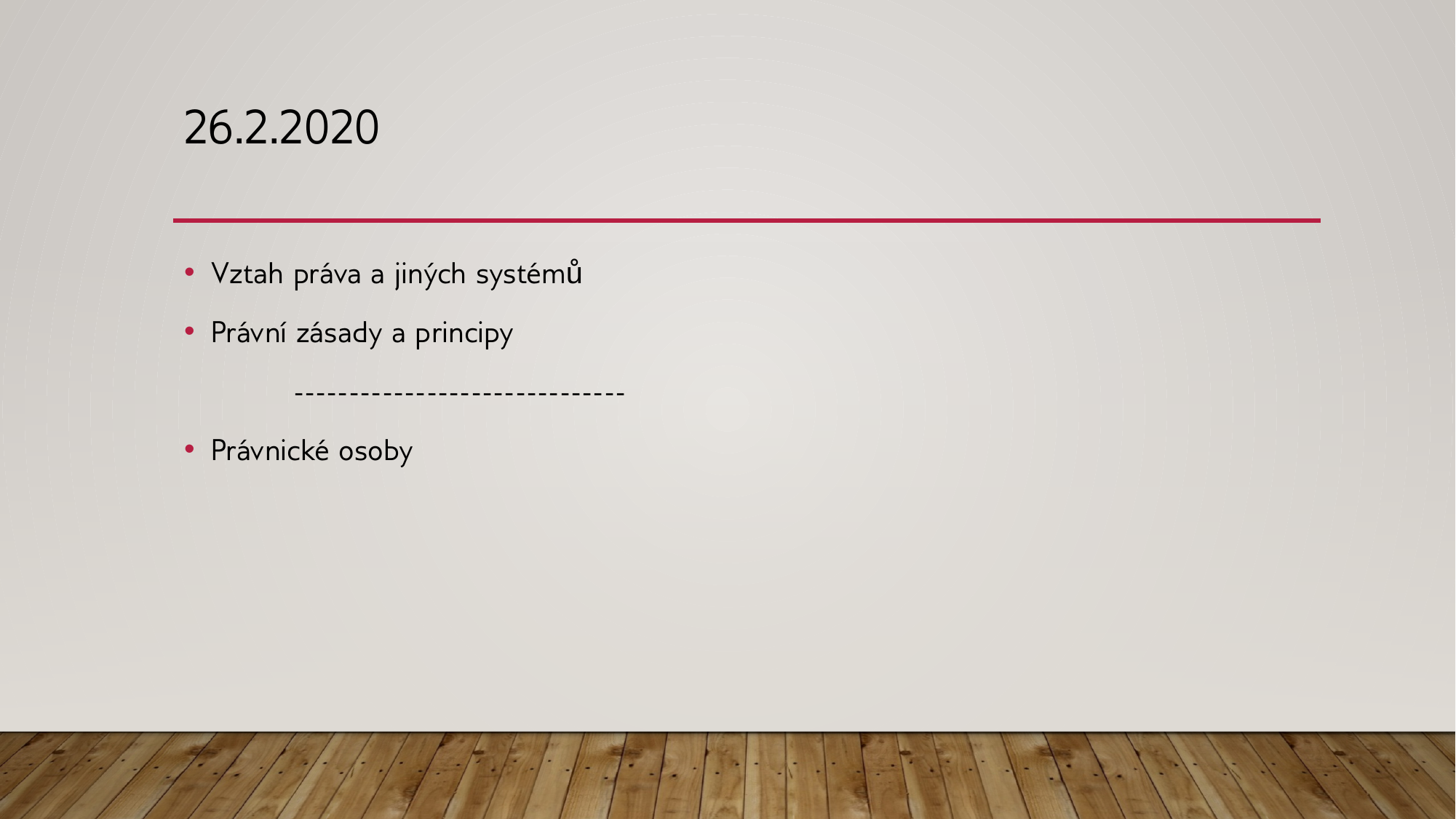

# 26.2.2020
Vztah práva a jiných systémů
Právní zásady a principy
	------------------------------
Právnické osoby